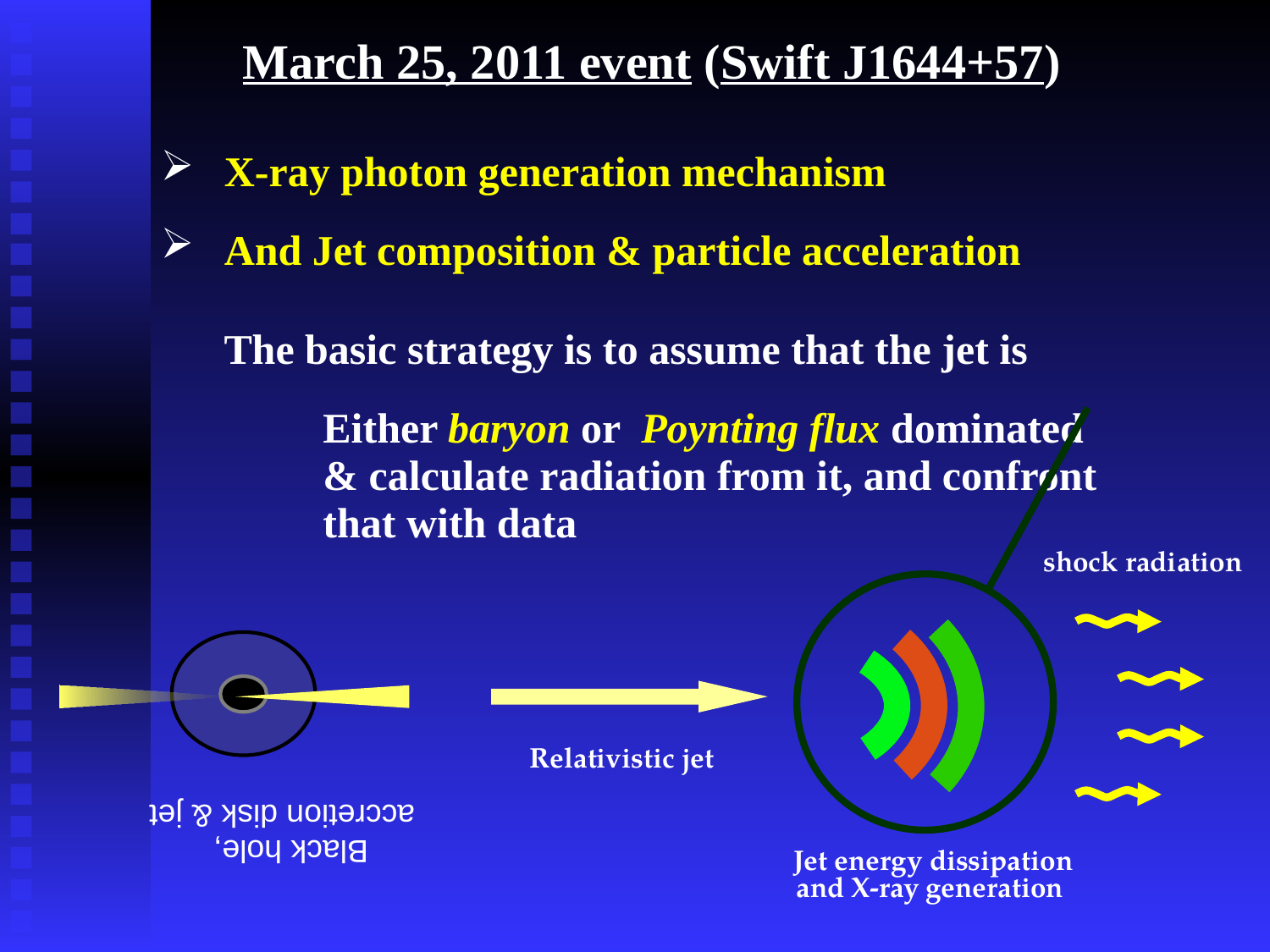

March 25, 2011 event (Swift J1644+57)
X-ray photon generation mechanism
And Jet composition & particle acceleration

The basic strategy is to assume that the jet is
Either baryon or  Poynting flux dominated & calculate radiation from it, and confront that with data

shock radiation

Black hole,
accretion disk & jet
Relativistic jet
 Jet energy dissipation
and X-ray generation